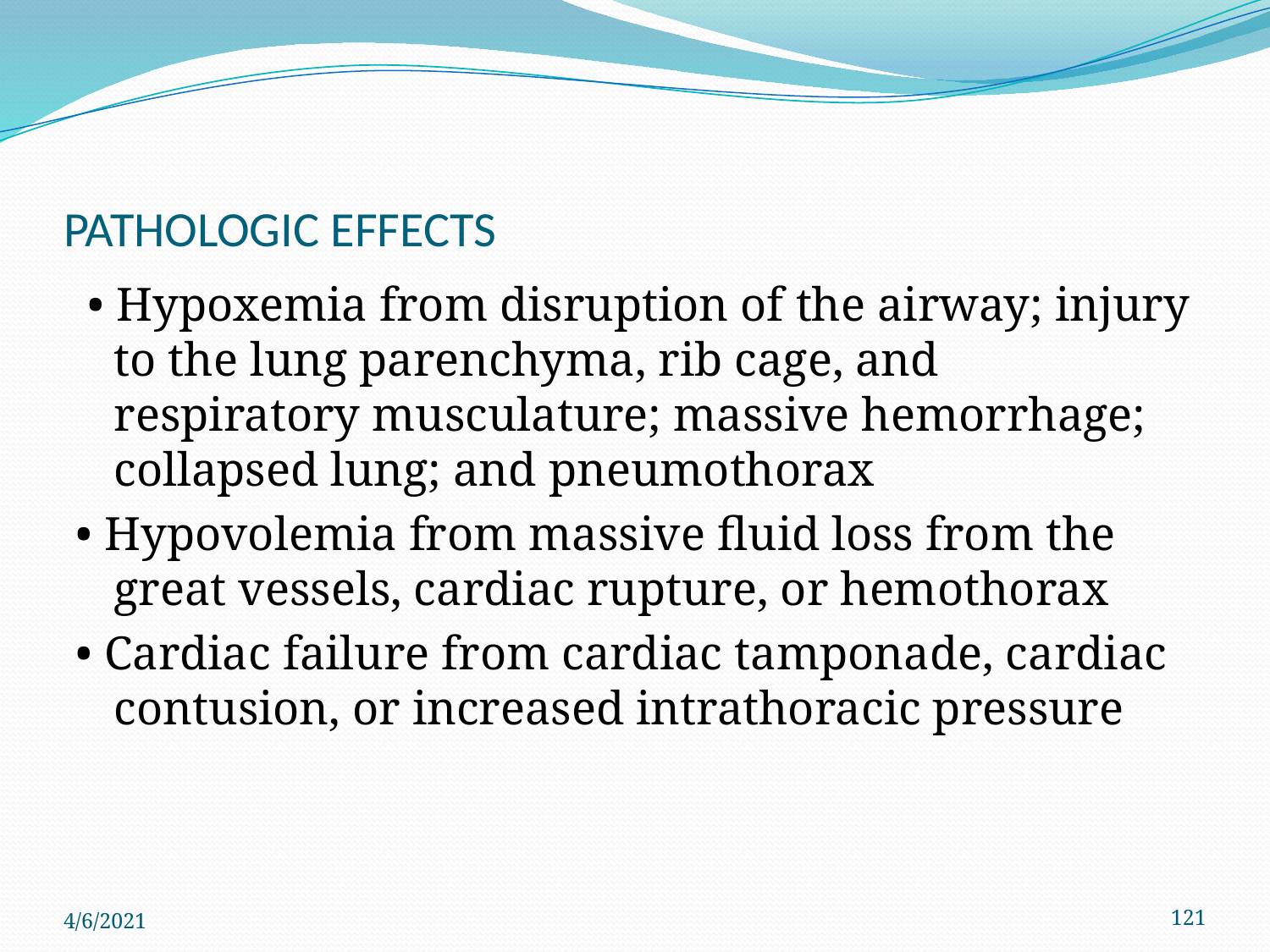

# PATHOLOGIC EFFECTS
 • Hypoxemia from disruption of the airway; injury to the lung parenchyma, rib cage, and respiratory musculature; massive hemorrhage; collapsed lung; and pneumothorax
• Hypovolemia from massive ﬂuid loss from the great vessels, cardiac rupture, or hemothorax
• Cardiac failure from cardiac tamponade, cardiac contusion, or increased intrathoracic pressure
4/6/2021
121